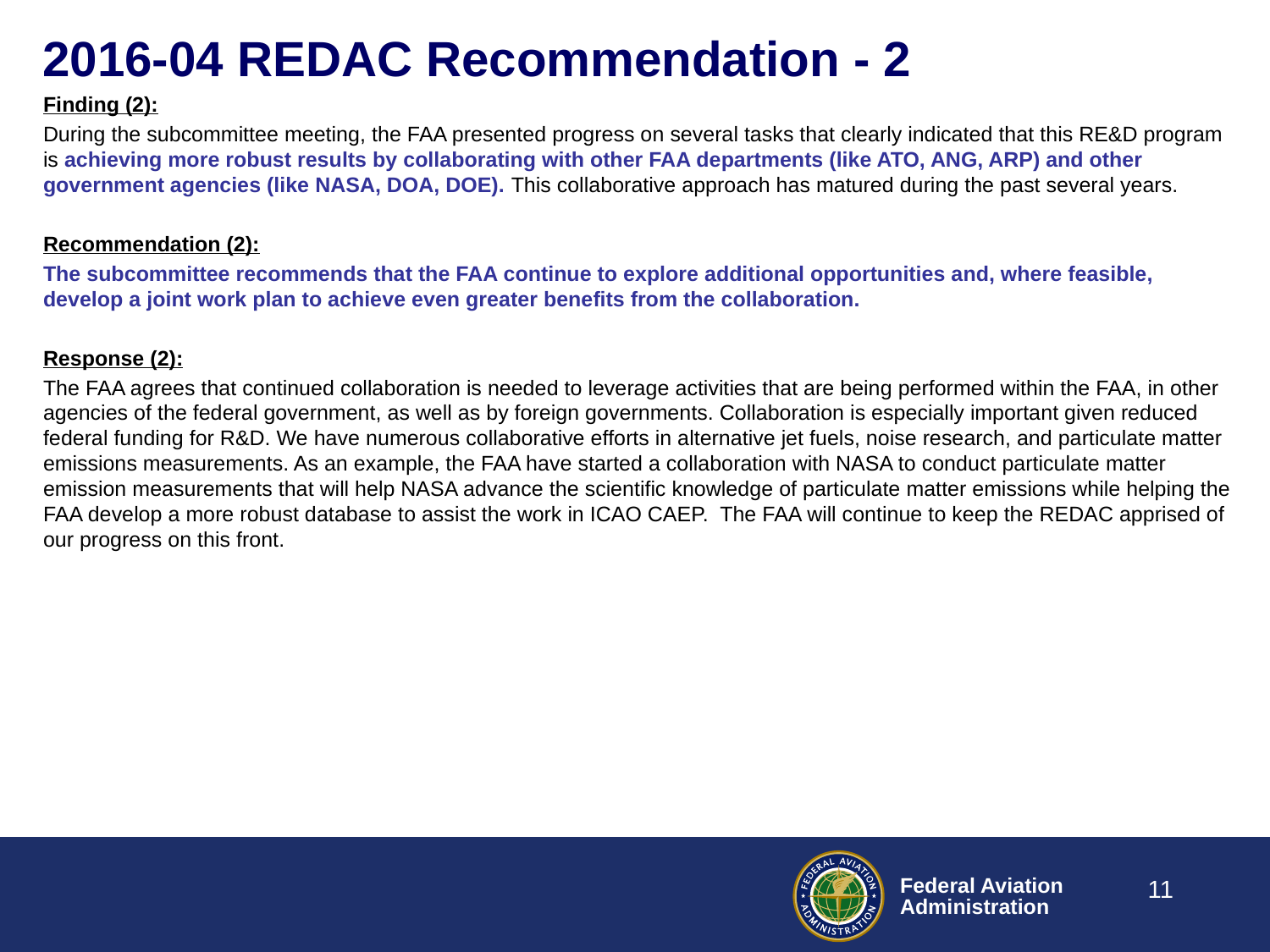

# 2016-04 REDAC Recommendation - 2
Finding (2):
During the subcommittee meeting, the FAA presented progress on several tasks that clearly indicated that this RE&D program is achieving more robust results by collaborating with other FAA departments (like ATO, ANG, ARP) and other government agencies (like NASA, DOA, DOE). This collaborative approach has matured during the past several years.

Recommendation (2):
The subcommittee recommends that the FAA continue to explore additional opportunities and, where feasible, develop a joint work plan to achieve even greater benefits from the collaboration.

Response (2):
The FAA agrees that continued collaboration is needed to leverage activities that are being performed within the FAA, in other agencies of the federal government, as well as by foreign governments. Collaboration is especially important given reduced federal funding for R&D. We have numerous collaborative efforts in alternative jet fuels, noise research, and particulate matter emissions measurements. As an example, the FAA have started a collaboration with NASA to conduct particulate matter emission measurements that will help NASA advance the scientific knowledge of particulate matter emissions while helping the FAA develop a more robust database to assist the work in ICAO CAEP.  The FAA will continue to keep the REDAC apprised of our progress on this front.
11